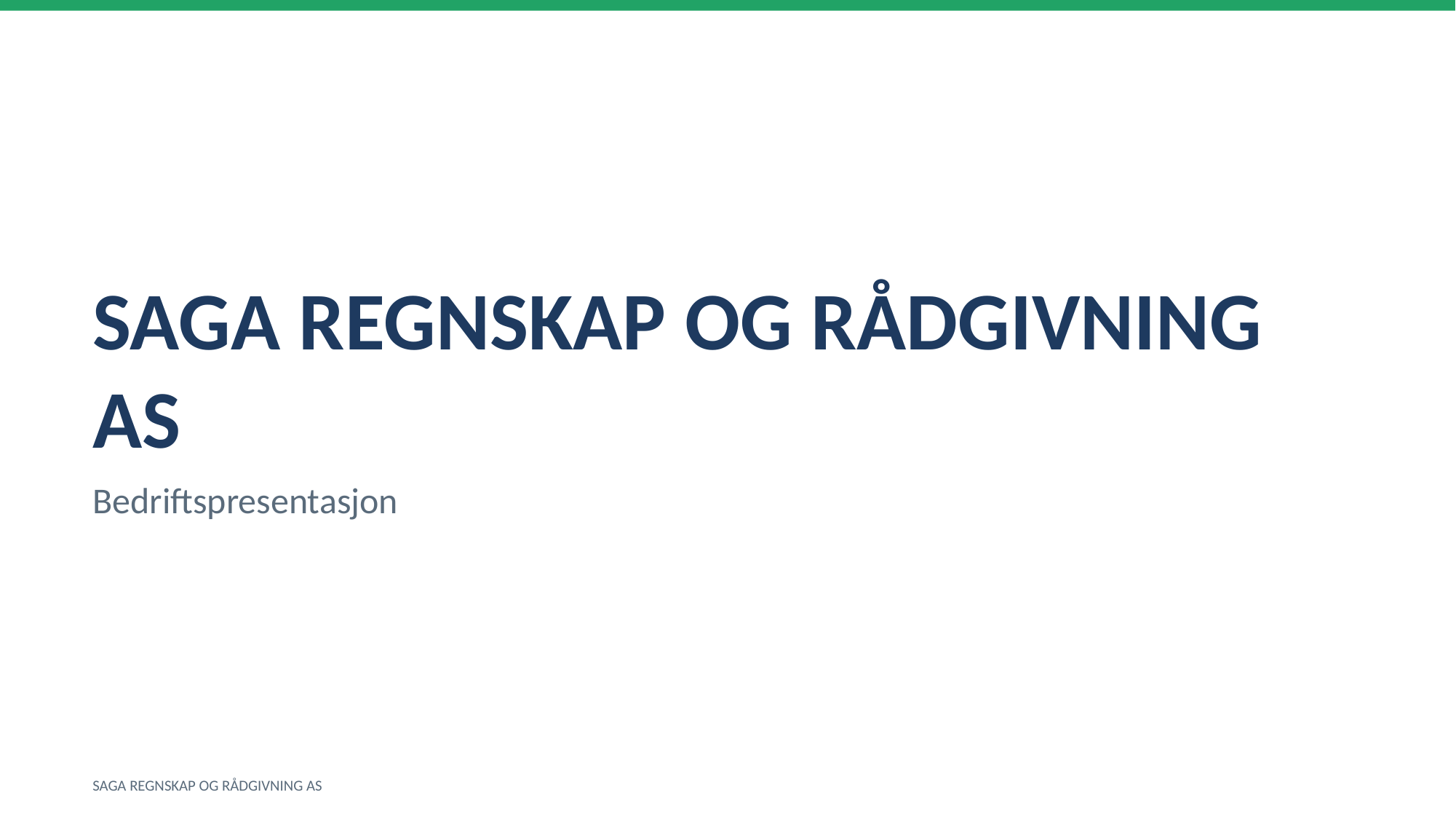

SAGA REGNSKAP OG RÅDGIVNING AS
Bedriftspresentasjon
SAGA REGNSKAP OG RÅDGIVNING AS